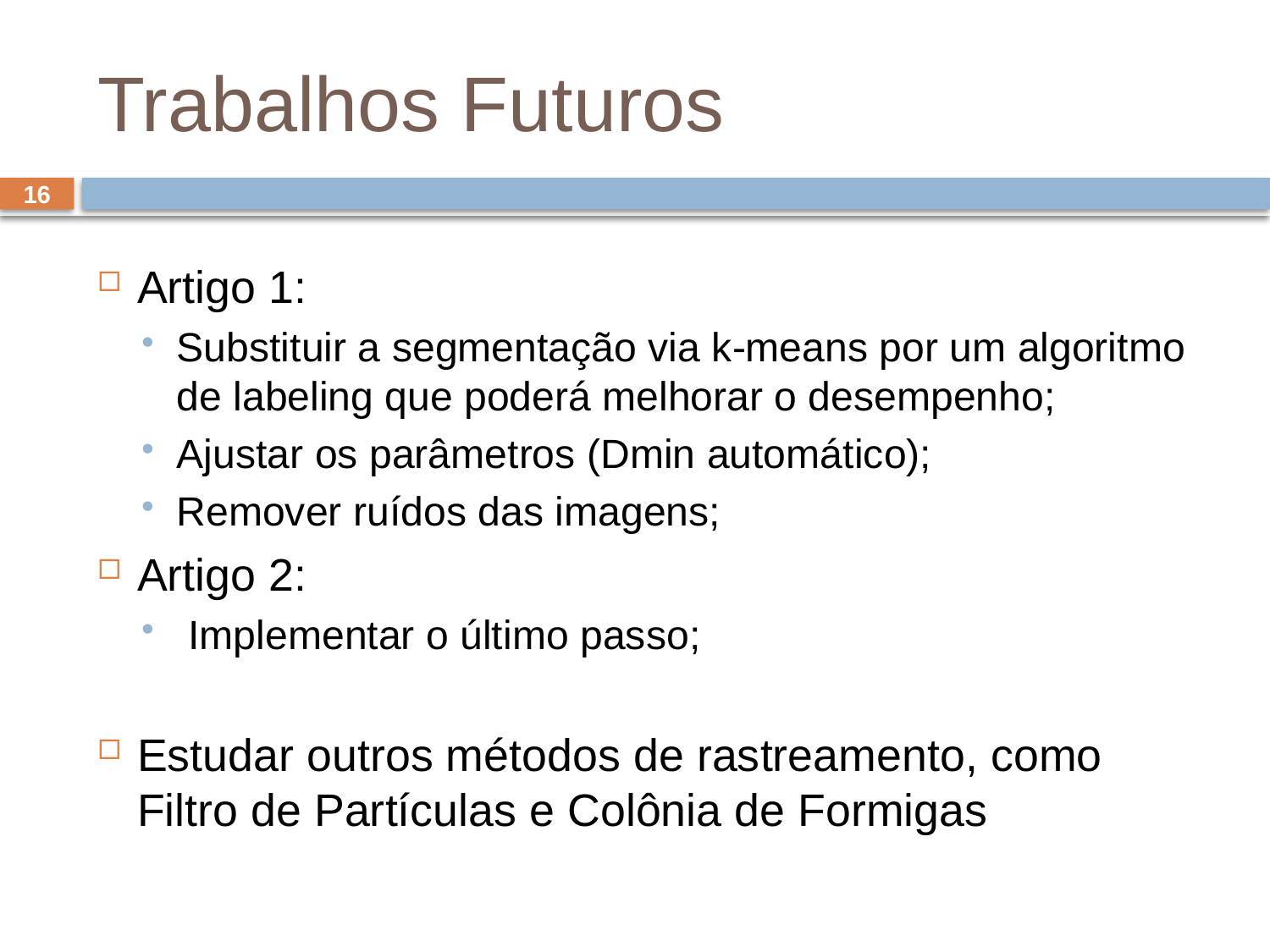

# Trabalhos Futuros
16
Artigo 1:
Substituir a segmentação via k-means por um algoritmo de labeling que poderá melhorar o desempenho;
Ajustar os parâmetros (Dmin automático);
Remover ruídos das imagens;
Artigo 2:
 Implementar o último passo;

Estudar outros métodos de rastreamento, como Filtro de Partículas e Colônia de Formigas